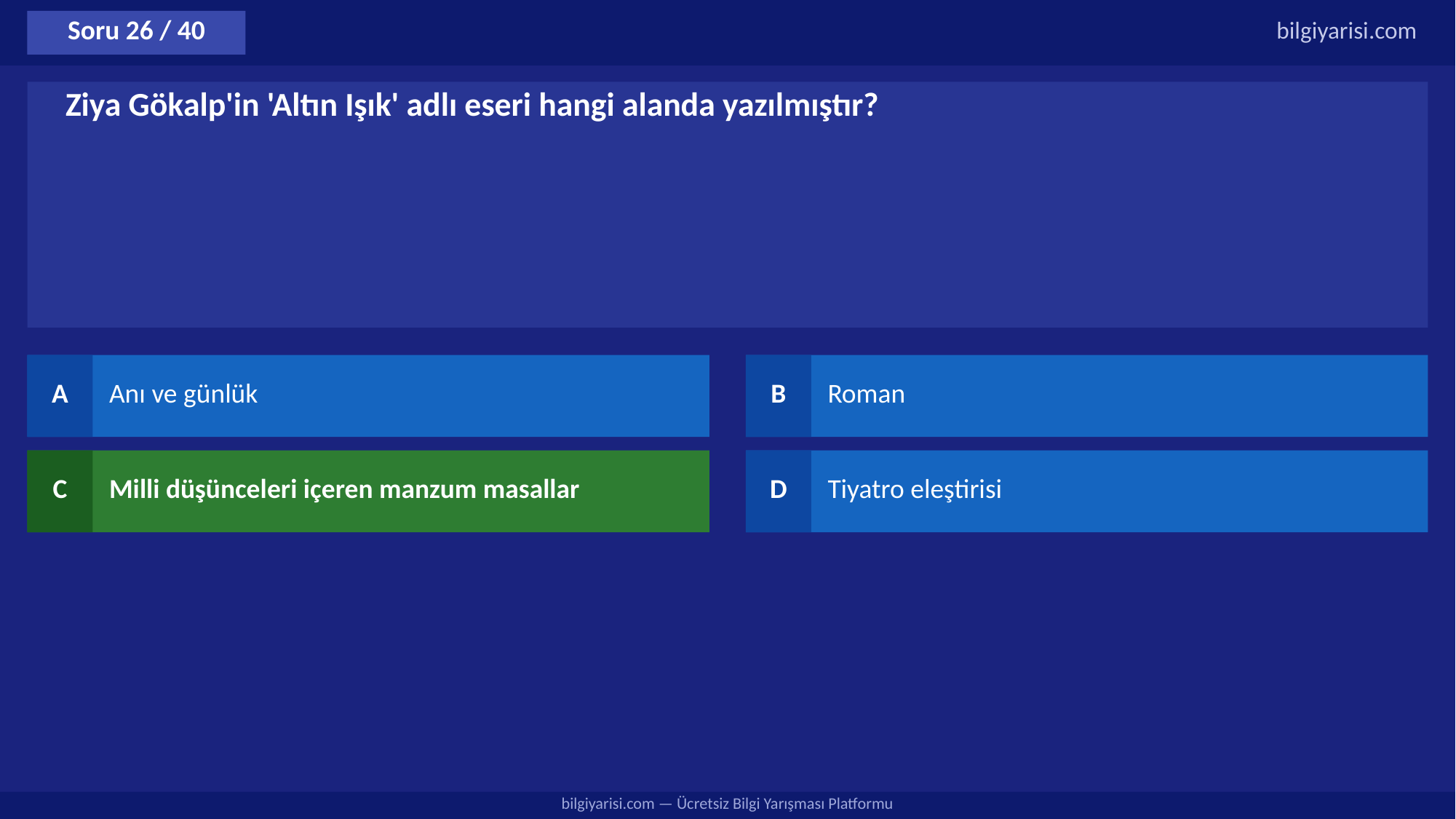

Soru 26 / 40
bilgiyarisi.com

Ziya Gökalp'in 'Altın Işık' adlı eseri hangi alanda yazılmıştır?

A
Anı ve günlük

B
Roman

C
Milli düşünceleri içeren manzum masallar

D
Tiyatro eleştirisi
bilgiyarisi.com — Ücretsiz Bilgi Yarışması Platformu